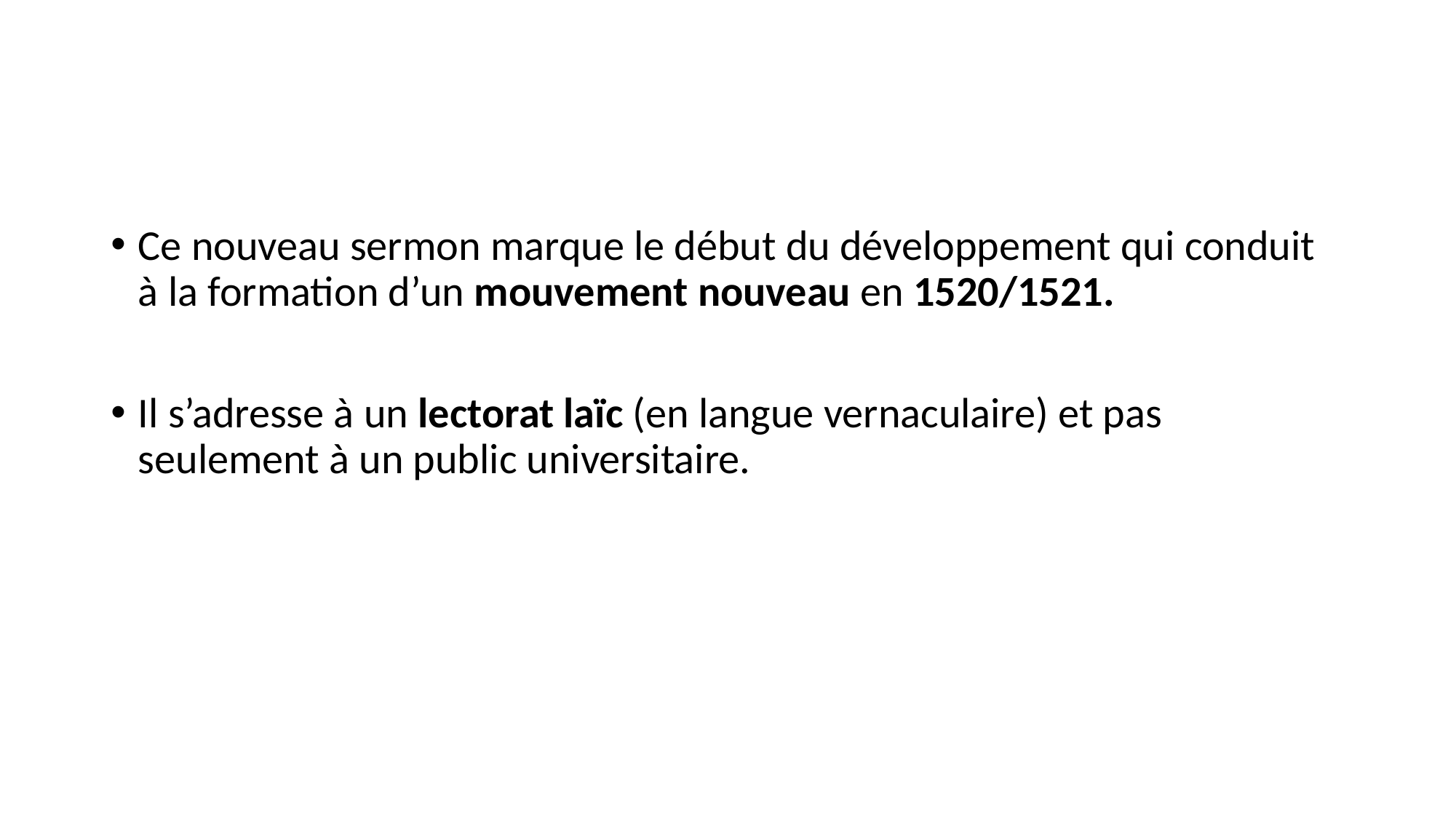

#
Ce nouveau sermon marque le début du développement qui conduit à la formation d’un mouvement nouveau en 1520/1521.

Il s’adresse à un lectorat laïc (en langue vernaculaire) et pas seulement à un public universitaire.